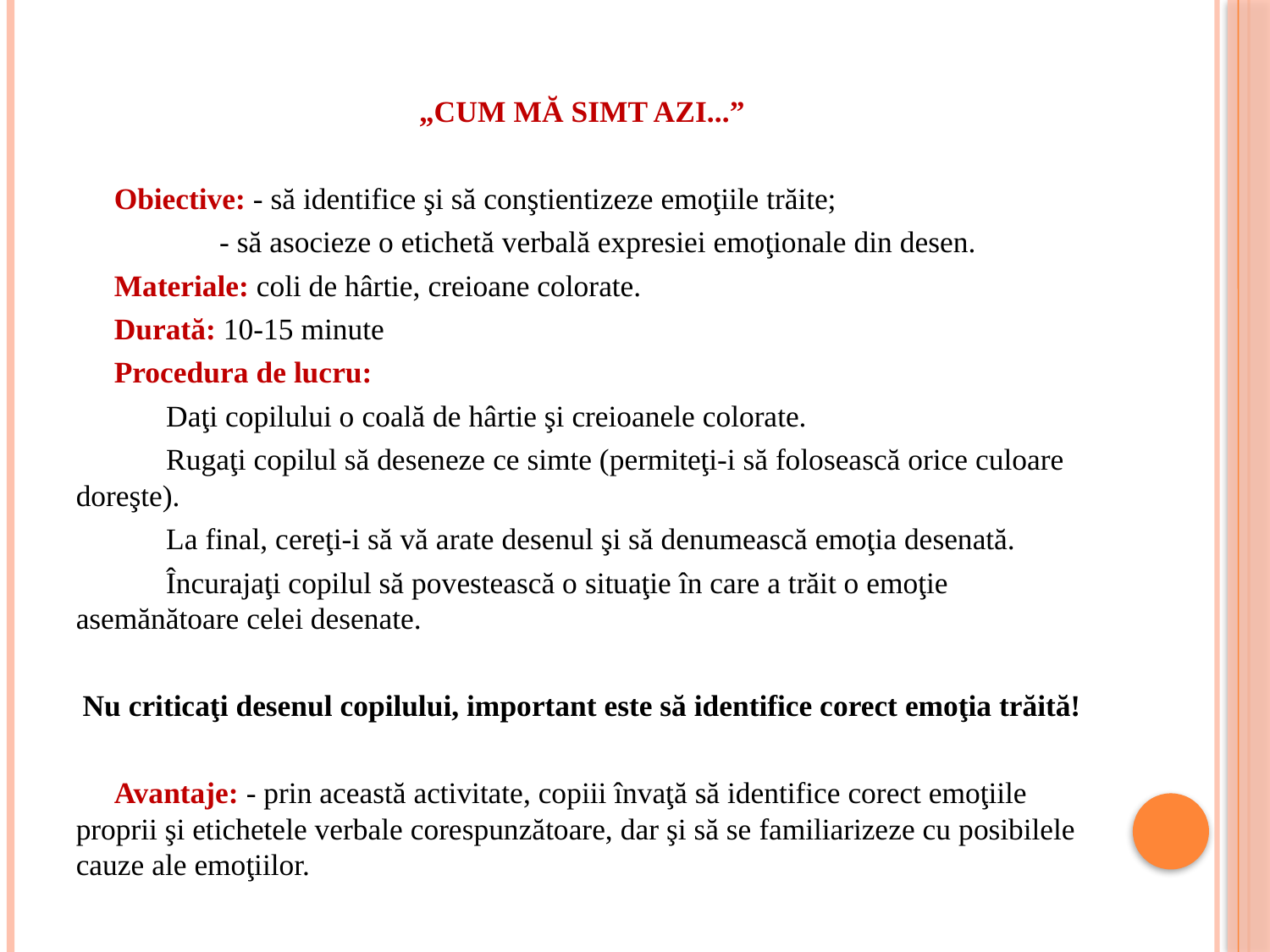

„CUM MĂ SIMT AZI...”

     Obiective: - să identifice şi să conştientizeze emoţiile trăite;
	       - să asocieze o etichetă verbală expresiei emoţionale din desen.
     Materiale: coli de hârtie, creioane colorate.
     Durată: 10-15 minute
     Procedura de lucru:
	Daţi copilului o coală de hârtie şi creioanele colorate.
	Rugaţi copilul să deseneze ce simte (permiteţi-i să folosească orice culoare doreşte).
	La final, cereţi-i să vă arate desenul şi să denumească emoţia desenată.
	Încurajaţi copilul să povestească o situaţie în care a trăit o emoţie asemănătoare celei desenate.

Nu criticaţi desenul copilului, important este să identifice corect emoţia trăită!

     Avantaje: - prin această activitate, copiii învaţă să identifice corect emoţiile proprii şi etichetele verbale corespunzătoare, dar şi să se familiarizeze cu posibilele cauze ale emoţiilor.